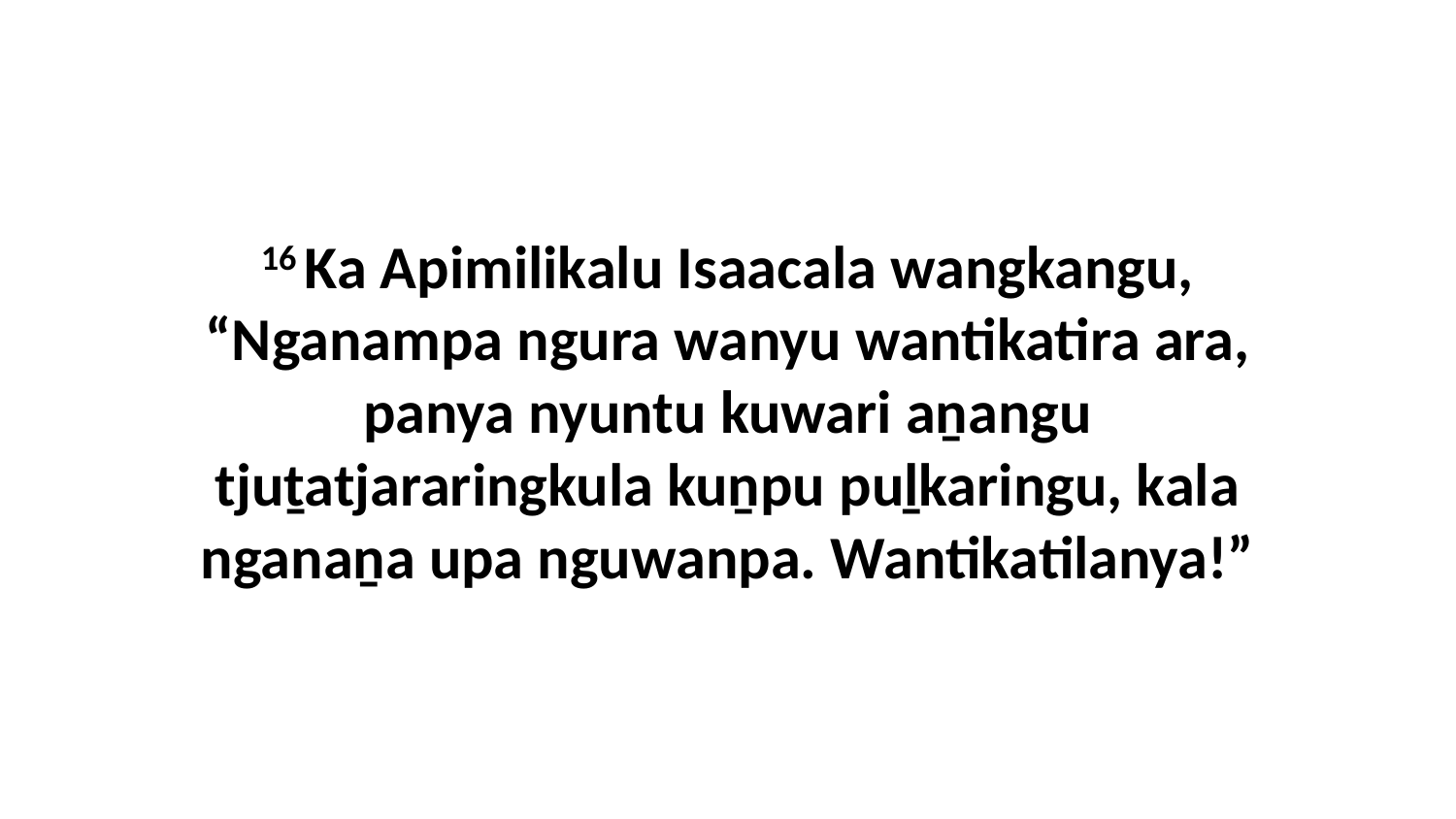

16 Ka Apimilikalu Isaacala wangkangu, “Nganampa ngura wanyu wantikatira ara, panya nyuntu kuwari aṉangu tjuṯatjararingkula kuṉpu puḻkaringu, kala nganaṉa upa nguwanpa. Wantikatilanya!”